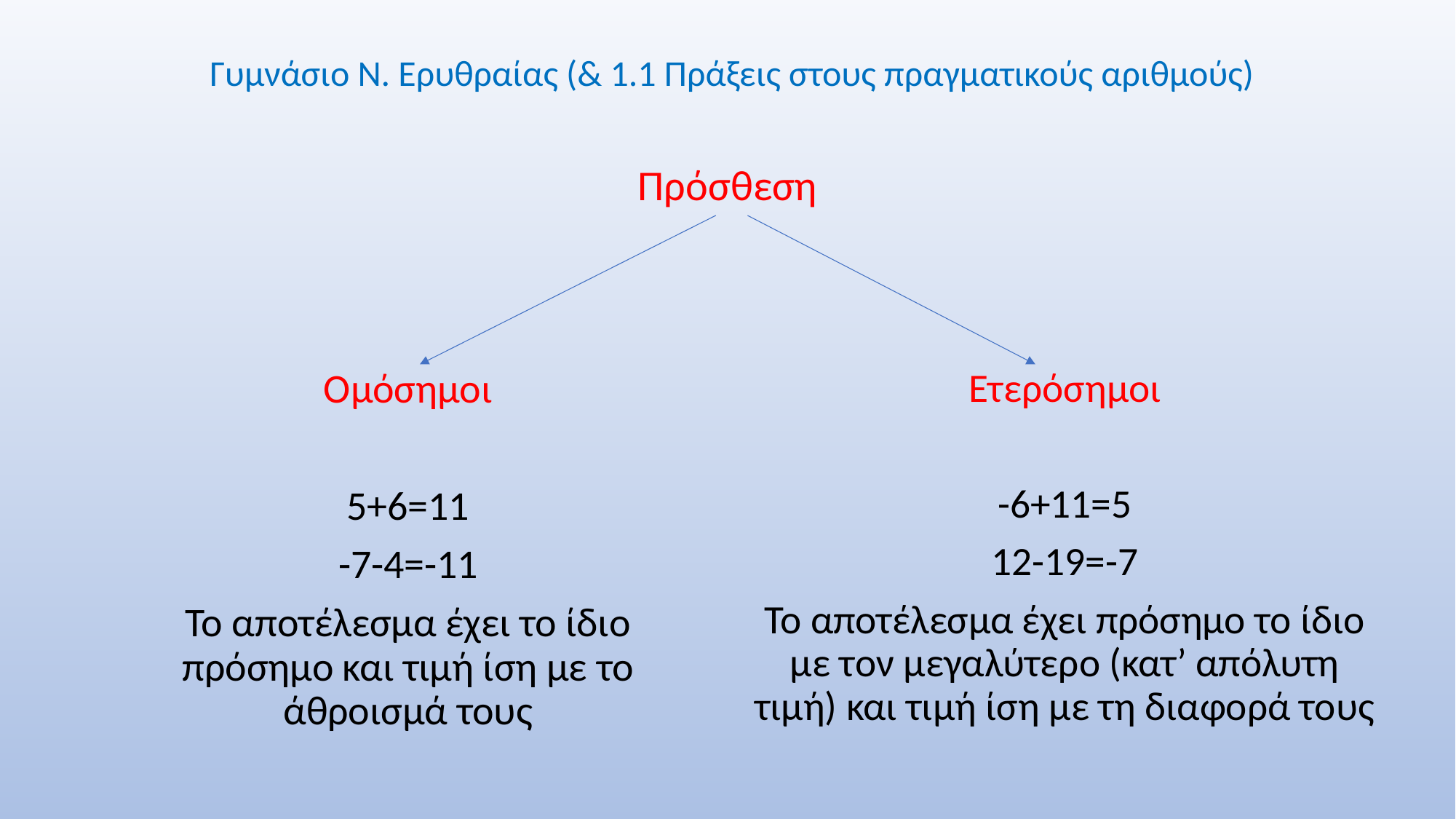

# Γυμνάσιο Ν. Ερυθραίας (& 1.1 Πράξεις στους πραγματικούς αριθμούς)
Πρόσθεση

Ομόσημοι

5+6=11
-7-4=-11
Το αποτέλεσμα έχει το ίδιο πρόσημο και τιμή ίση με το άθροισμά τους

Ετερόσημοι

-6+11=5
12-19=-7
Το αποτέλεσμα έχει πρόσημο το ίδιο με τον μεγαλύτερο (κατ’ απόλυτη τιμή) και τιμή ίση με τη διαφορά τους